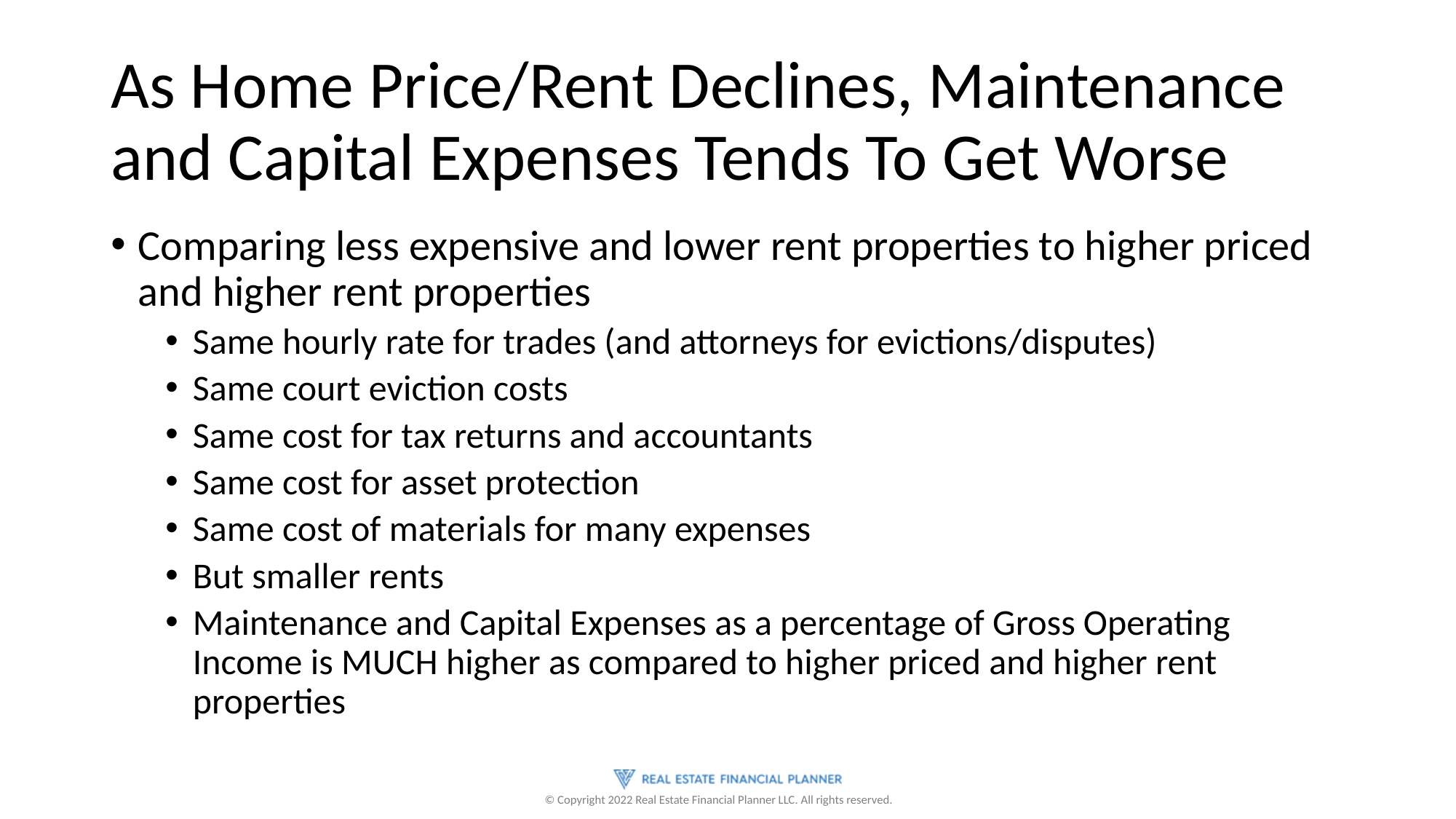

# As Home Price/Rent Declines, Maintenance and Capital Expenses Tends To Get Worse
Comparing less expensive and lower rent properties to higher priced and higher rent properties
Same hourly rate for trades (and attorneys for evictions/disputes)
Same court eviction costs
Same cost for tax returns and accountants
Same cost for asset protection
Same cost of materials for many expenses
But smaller rents
Maintenance and Capital Expenses as a percentage of Gross Operating Income is MUCH higher as compared to higher priced and higher rent properties